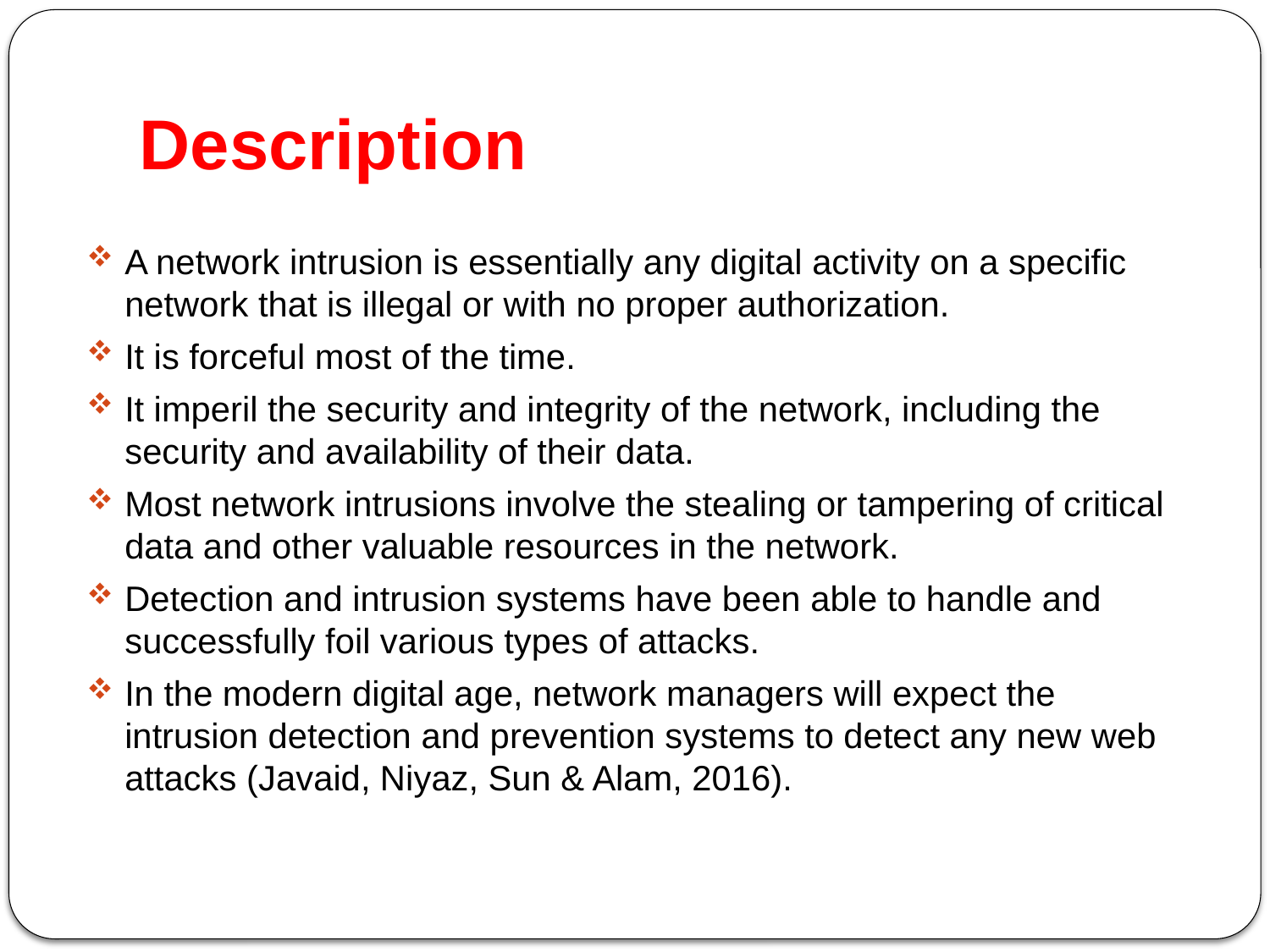

# Description
A network intrusion is essentially any digital activity on a specific network that is illegal or with no proper authorization.
It is forceful most of the time.
It imperil the security and integrity of the network, including the security and availability of their data.
Most network intrusions involve the stealing or tampering of critical data and other valuable resources in the network.
Detection and intrusion systems have been able to handle and successfully foil various types of attacks.
In the modern digital age, network managers will expect the intrusion detection and prevention systems to detect any new web attacks (Javaid, Niyaz, Sun & Alam, 2016).